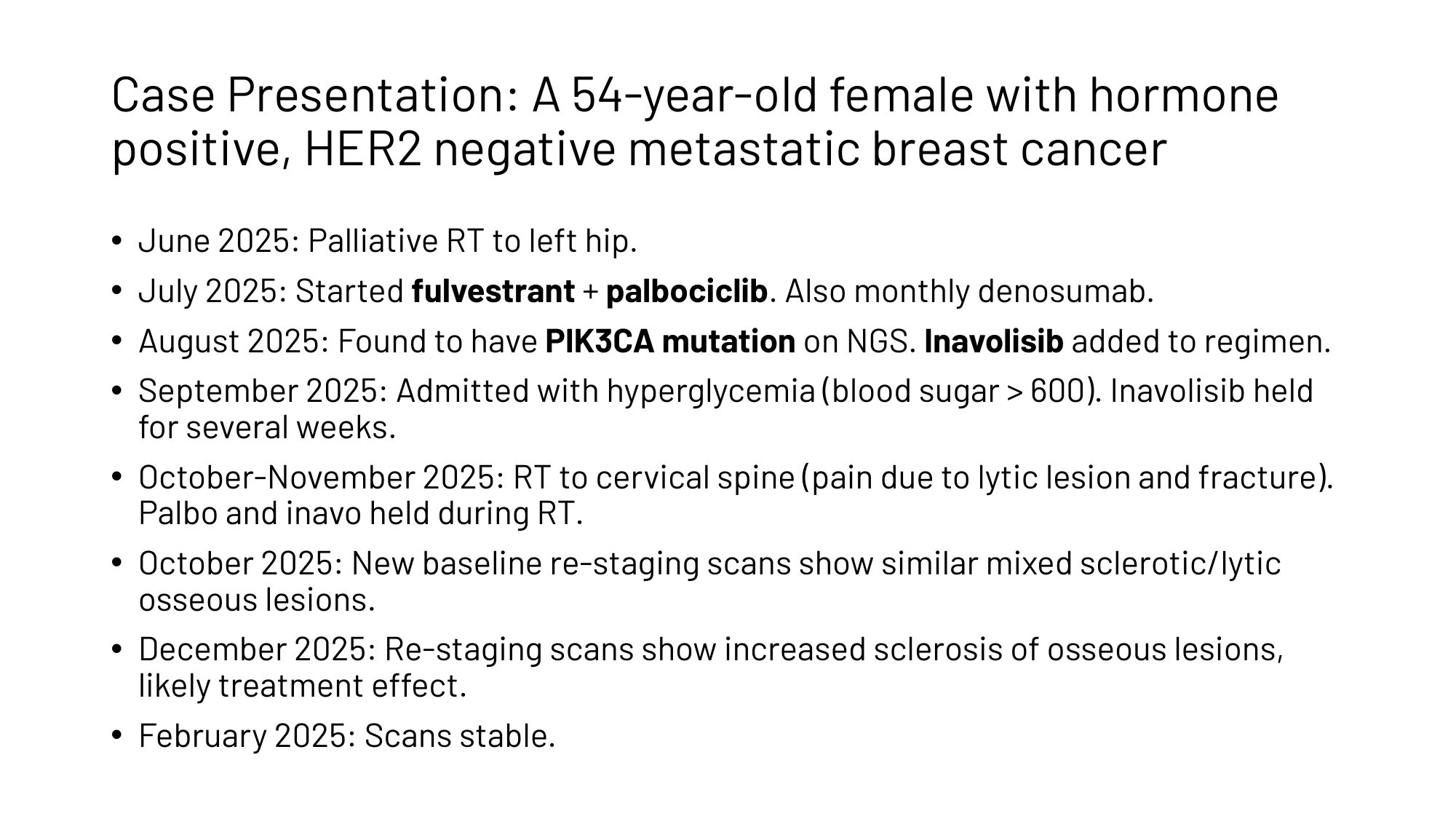

# Case Presentation: A 54-year-old female with hormone positive, HER2 negative metastatic breast cancer
June 2025: Palliative RT to left hip.
July 2025: Started fulvestrant + palbociclib. Also monthly denosumab.
August 2025: Found to have PIK3CA mutation on NGS. Inavolisib added to regimen.
September 2025: Admitted with hyperglycemia (blood sugar > 600). Inavolisib held for several weeks.
October-November 2025: RT to cervical spine (pain due to lytic lesion and fracture). Palbo and inavo held during RT.
October 2025: New baseline re-staging scans show similar mixed sclerotic/lytic osseous lesions.
December 2025: Re-staging scans show increased sclerosis of osseous lesions, likely treatment effect.
February 2025: Scans stable.